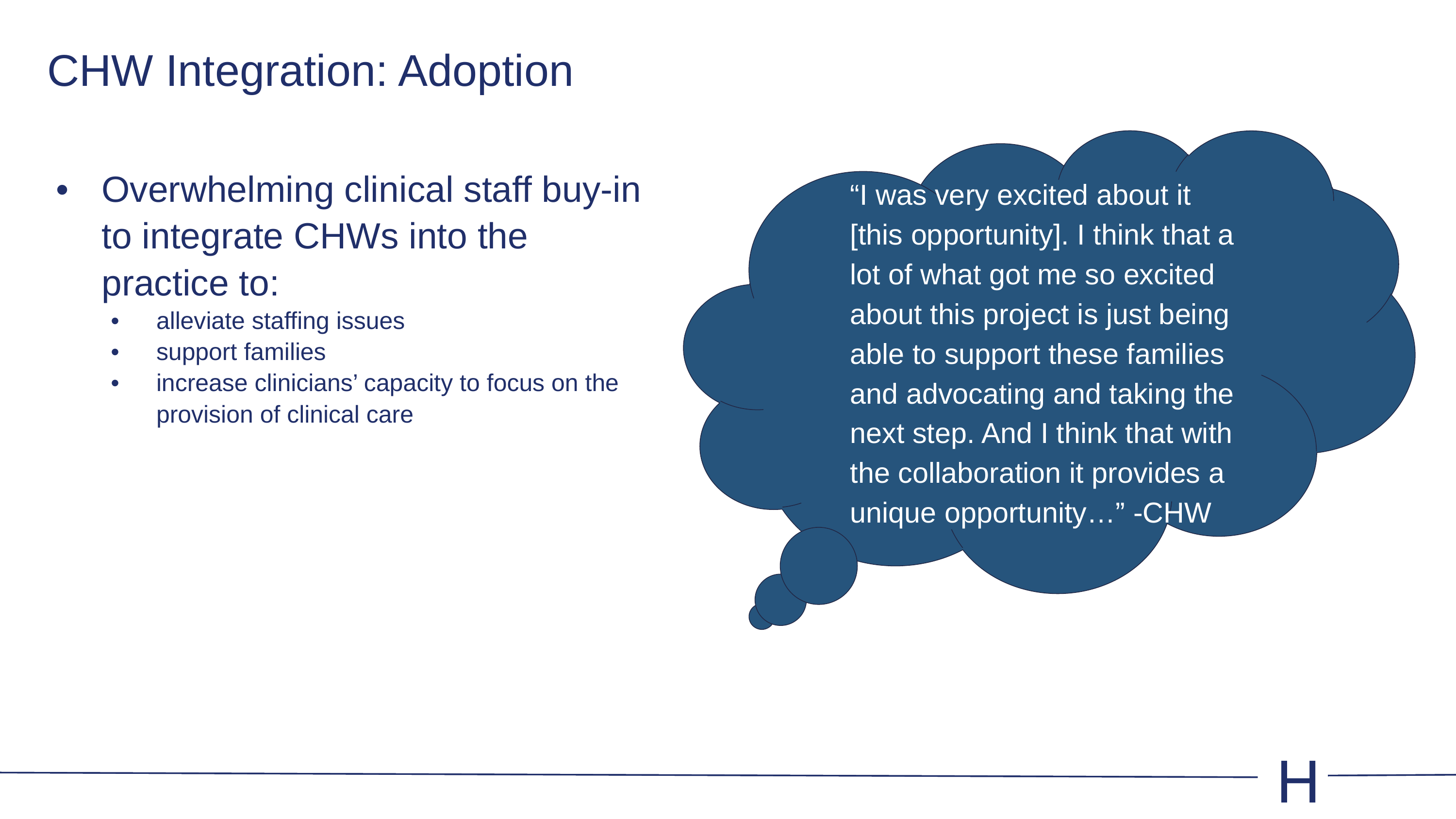

# CHW Integration: Adoption
“I was very excited about it [this opportunity]. I think that a lot of what got me so excited about this project is just being able to support these families and advocating and taking the next step. And I think that with the collaboration it provides a unique opportunity…” -CHW
Overwhelming clinical staff buy-in to integrate CHWs into the practice to:
alleviate staffing issues
support families
increase clinicians’ capacity to focus on the provision of clinical care